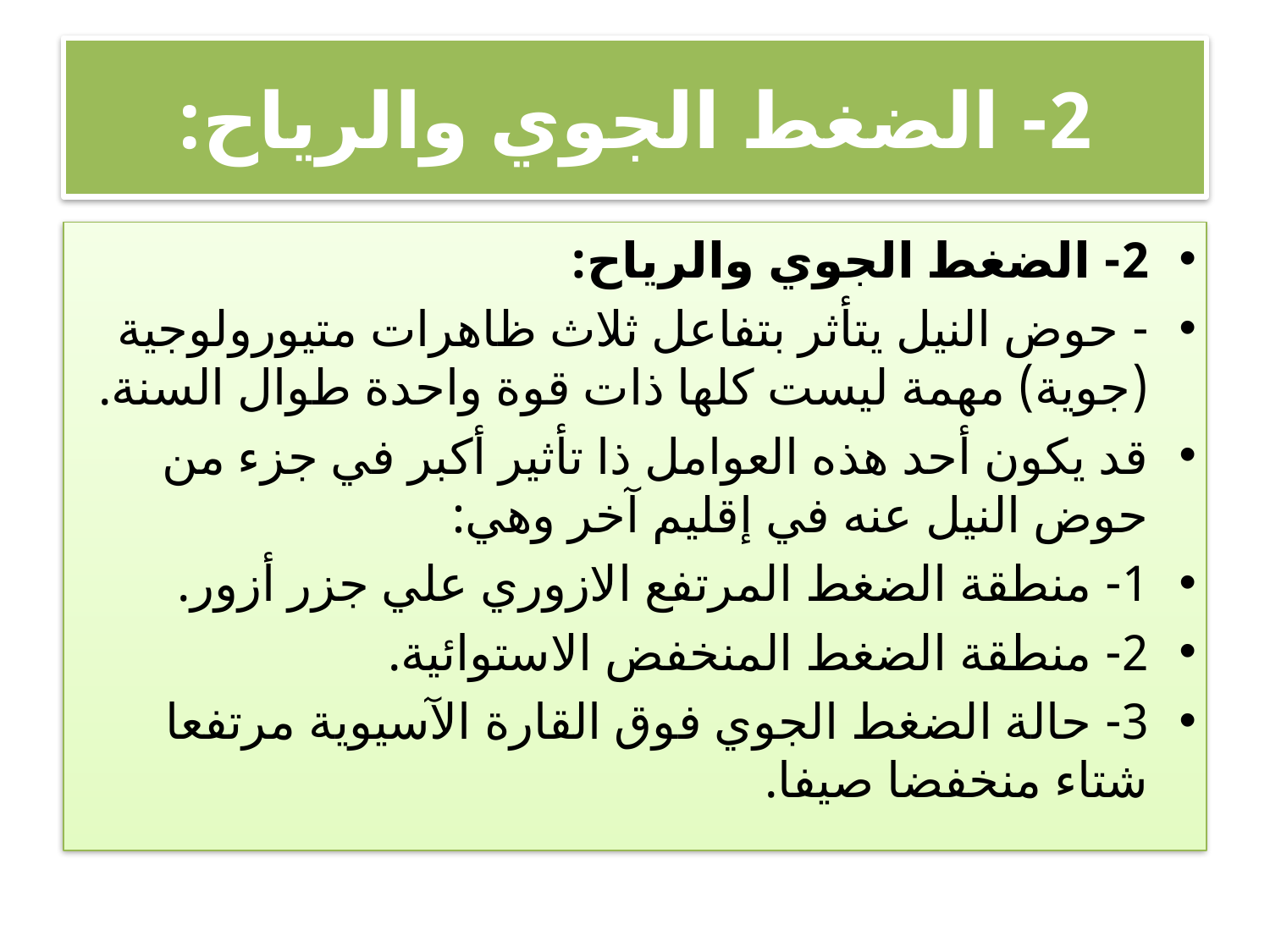

# 2- الضغط الجوي والرياح:
2- الضغط الجوي والرياح:
- حوض النيل يتأثر بتفاعل ثلاث ظاهرات متيورولوجية (جوية) مهمة ليست كلها ذات قوة واحدة طوال السنة.
قد يكون أحد هذه العوامل ذا تأثير أكبر في جزء من حوض النيل عنه في إقليم آخر وهي:
1- منطقة الضغط المرتفع الازوري علي جزر أزور.
2- منطقة الضغط المنخفض الاستوائية.
3- حالة الضغط الجوي فوق القارة الآسيوية مرتفعا شتاء منخفضا صيفا.